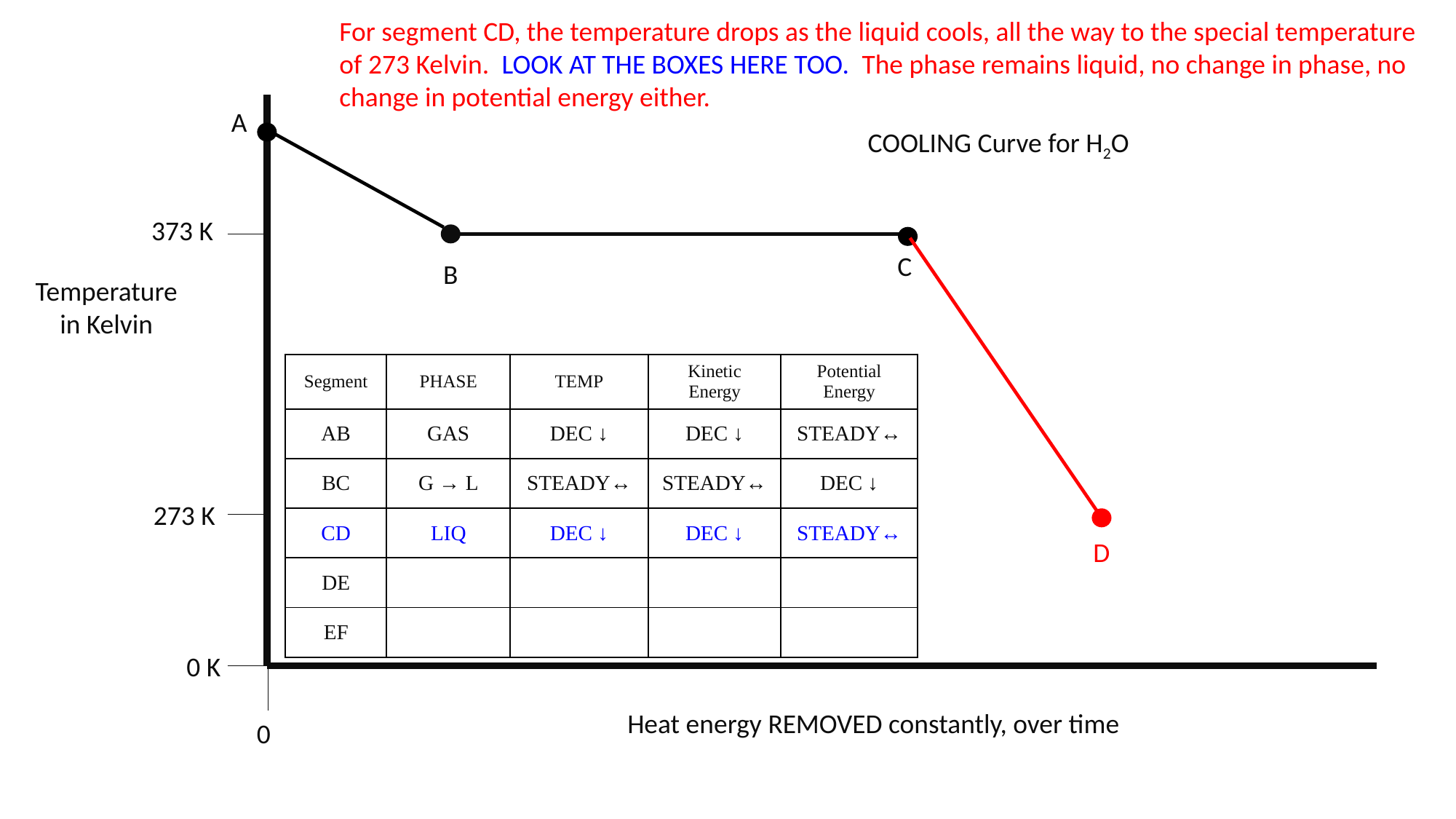

For segment CD, the temperature drops as the liquid cools, all the way to the special temperature of 273 Kelvin.  LOOK AT THE BOXES HERE TOO.  The phase remains liquid, no change in phase, no change in potential energy either.
A
COOLING Curve for H2O

373 K

C
B
Temperature in Kelvin
| Segment | PHASE | TEMP | Kinetic Energy | Potential Energy |
| --- | --- | --- | --- | --- |
| AB | GAS | DEC ↓ | DEC ↓ | STEADY↔ |
| BC | G → L | STEADY↔ | STEADY↔ | DEC ↓ |
| CD | LIQ | DEC ↓ | DEC ↓ | STEADY↔ |
| DE |  |  |  |  |
| EF |  |  |  |  |
273 K

D
0 K
Heat energy REMOVED constantly, over time
0